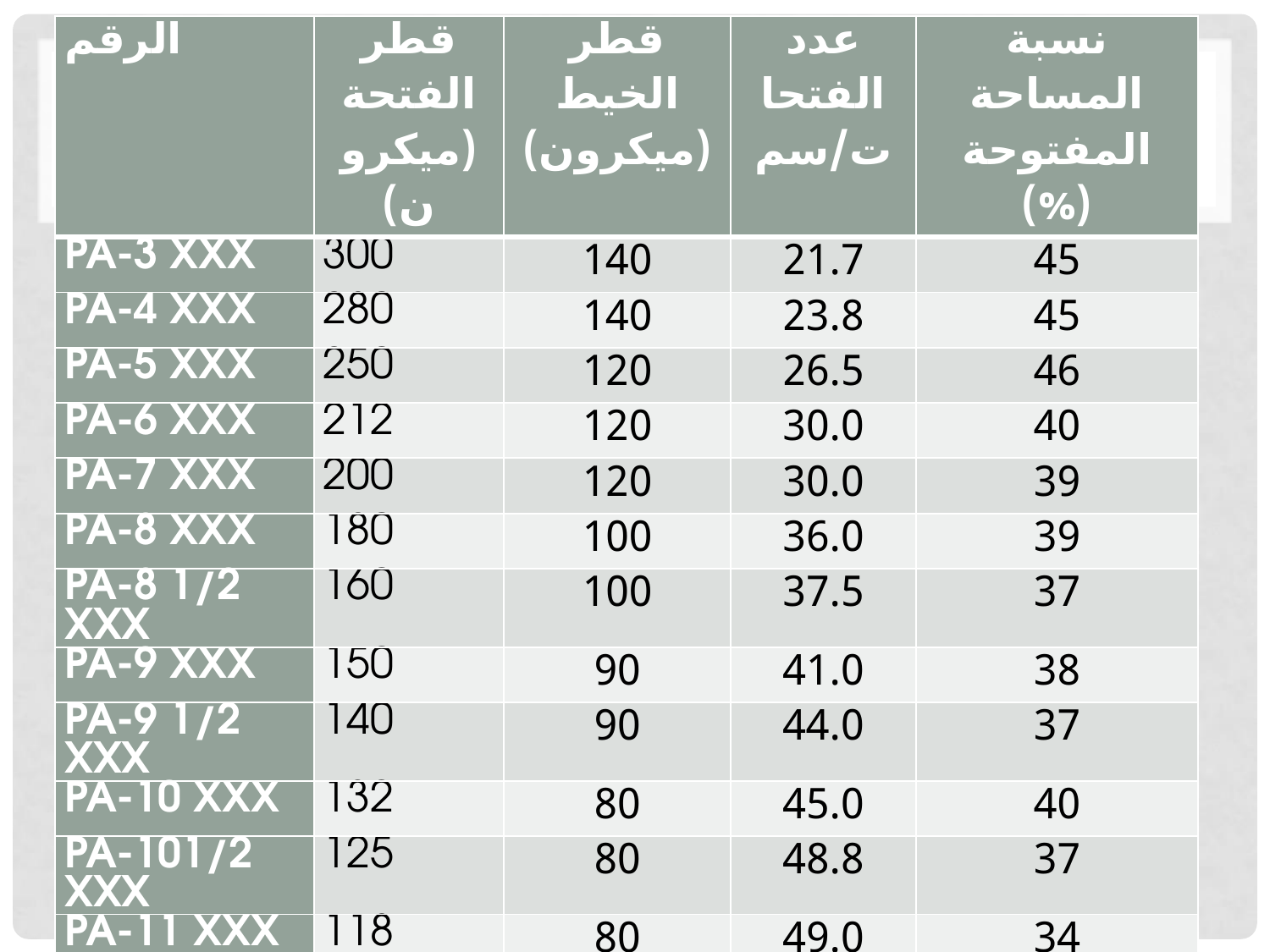

| الرقم | قطر الفتحة (ميكرون) | قطر الخيط (ميكرون) | عدد الفتحات/سم | نسبة المساحة المفتوحة (%) |
| --- | --- | --- | --- | --- |
| PA-3 XXX | 300 | 140 | 21.7 | 45 |
| PA-4 XXX | 280 | 140 | 23.8 | 45 |
| PA-5 XXX | 250 | 120 | 26.5 | 46 |
| PA-6 XXX | 212 | 120 | 30.0 | 40 |
| PA-7 XXX | 200 | 120 | 30.0 | 39 |
| PA-8 XXX | 180 | 100 | 36.0 | 39 |
| PA-8 1⁄2 XXX | 160 | 100 | 37.5 | 37 |
| PA-9 XXX | 150 | 90 | 41.0 | 38 |
| PA-9 1⁄2 XXX | 140 | 90 | 44.0 | 37 |
| PA-10 XXX | 132 | 80 | 45.0 | 40 |
| PA-101⁄2 XXX | 125 | 80 | 48.8 | 37 |
| PA-11 XXX | 118 | 80 | 49.0 | 34 |
| PA-12 XXX | 112 | 70 | 55.0 | 38 |
| PA-13 XXX | 100 | 70 | 57.0 | 32 |
| PA-14 XXX | 95 | 70 | 60.6 | 33 |
| PA-14 1⁄2 XXX | 90 | 60 | 67.0 | 36 |
| PA-17 XXX | 80 | 60 | 68.0 | 35 |
#